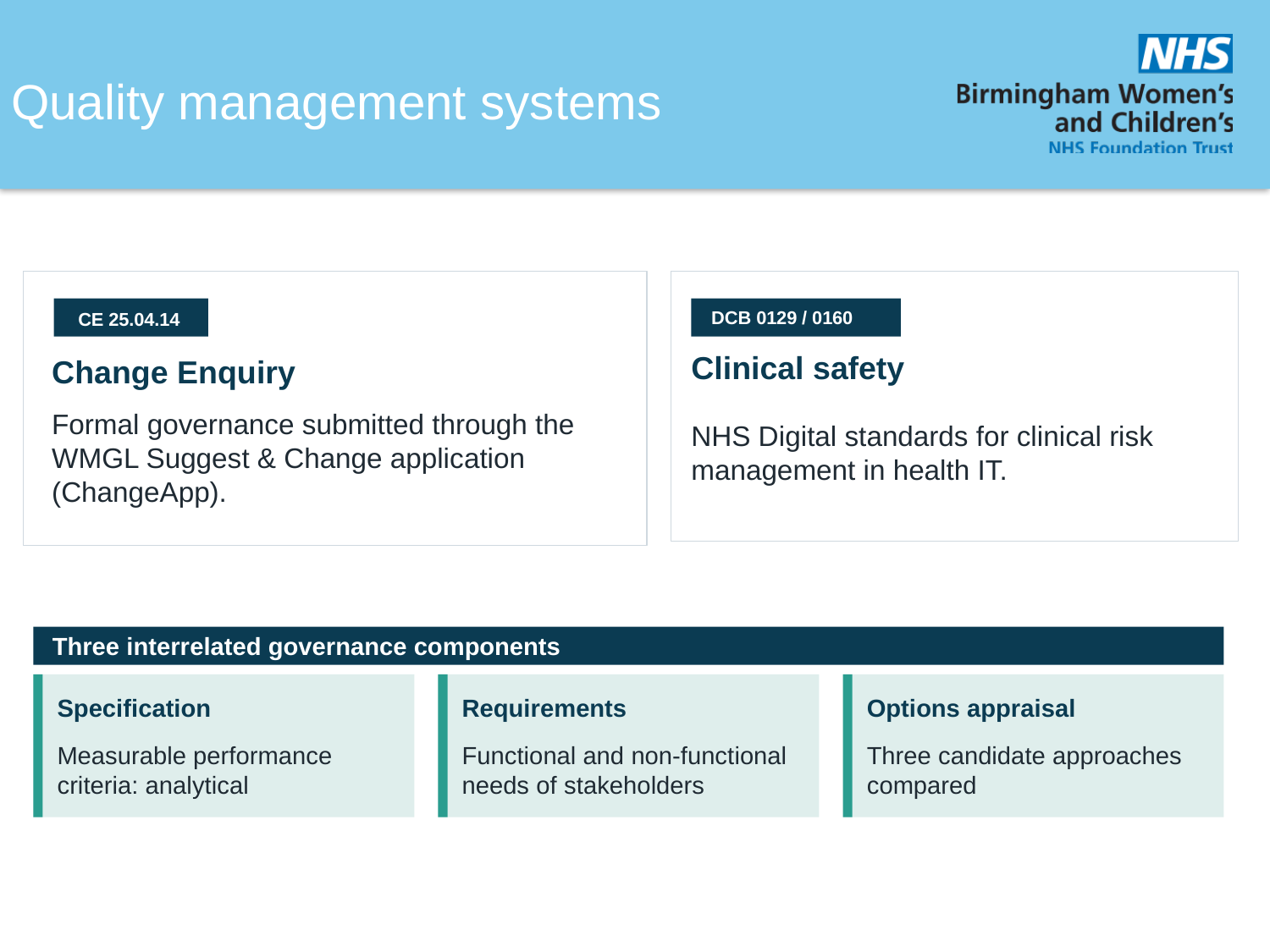

Quality management systems

ISO 15189:2022

DCB 0129 / 0160
CE 25.04.14
Clinical safety
Change Enquiry
NHS Digital standards for clinical risk management in health IT.
Formal governance submitted through the WMGL Suggest & Change application (ChangeApp).

Three interrelated governance components

Specification
Requirements
Options appraisal
Measurable performance criteria: analytical
Functional and non-functional needs of stakeholders
Three candidate approaches compared